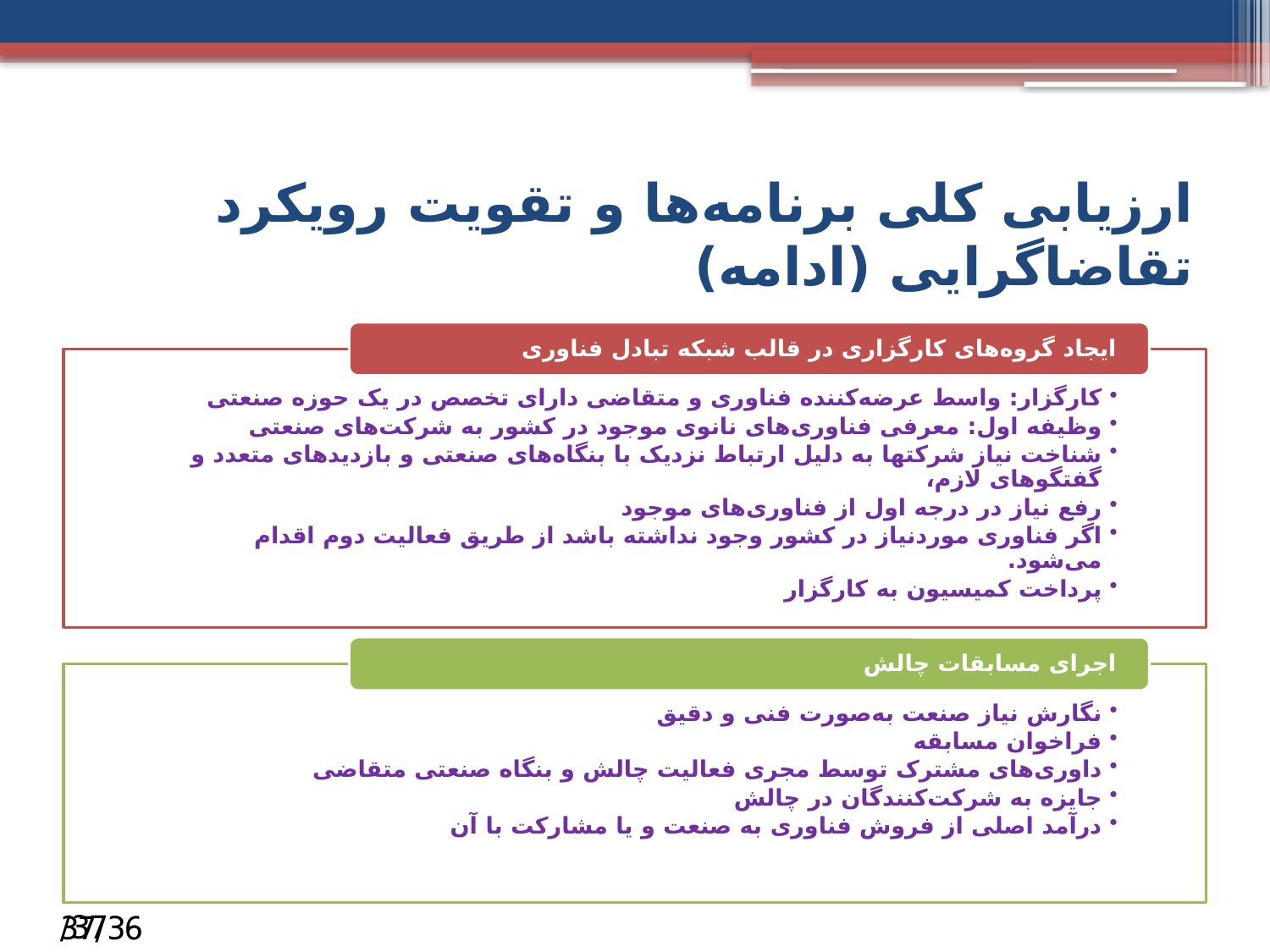

# ارزیابی کلی برنامه‌ها و تقویت رویکرد تقاضاگرایی (ادامه)
کارگزار: واسط عرضه‌کننده فناوری و متقاضی دارای تخصص در یک حوزه صنعتی
وظیفه اول: معرفی فناوری‌های نانوی موجود در کشور به شرکت‌های صنعتی
شناخت نیاز شرکتها به دلیل ارتباط نزدیک با بنگاه‌های صنعتی و بازدیدهای متعدد و گفتگوهای لازم،
رفع نیاز در درجه اول از فناوری‌های موجود
اگر فناوری موردنیاز در کشور وجود نداشته باشد از طریق فعالیت دوم اقدام می‌شود.
پرداخت کمیسیون به کارگزار
ایجاد گروه‌های کارگزاری در قالب شبکه تبادل فناوری
نگارش نیاز صنعت به‌صورت فنی و دقیق
فراخوان مسابقه
داوری‌های مشترک توسط مجری فعالیت چالش و بنگاه صنعتی متقاضی
جایزه به شرکت‌کنندگان در چالش
درآمد اصلی از فروش فناوری به صنعت و یا مشارکت با آن
اجرای مسابقات چالش
/37
36